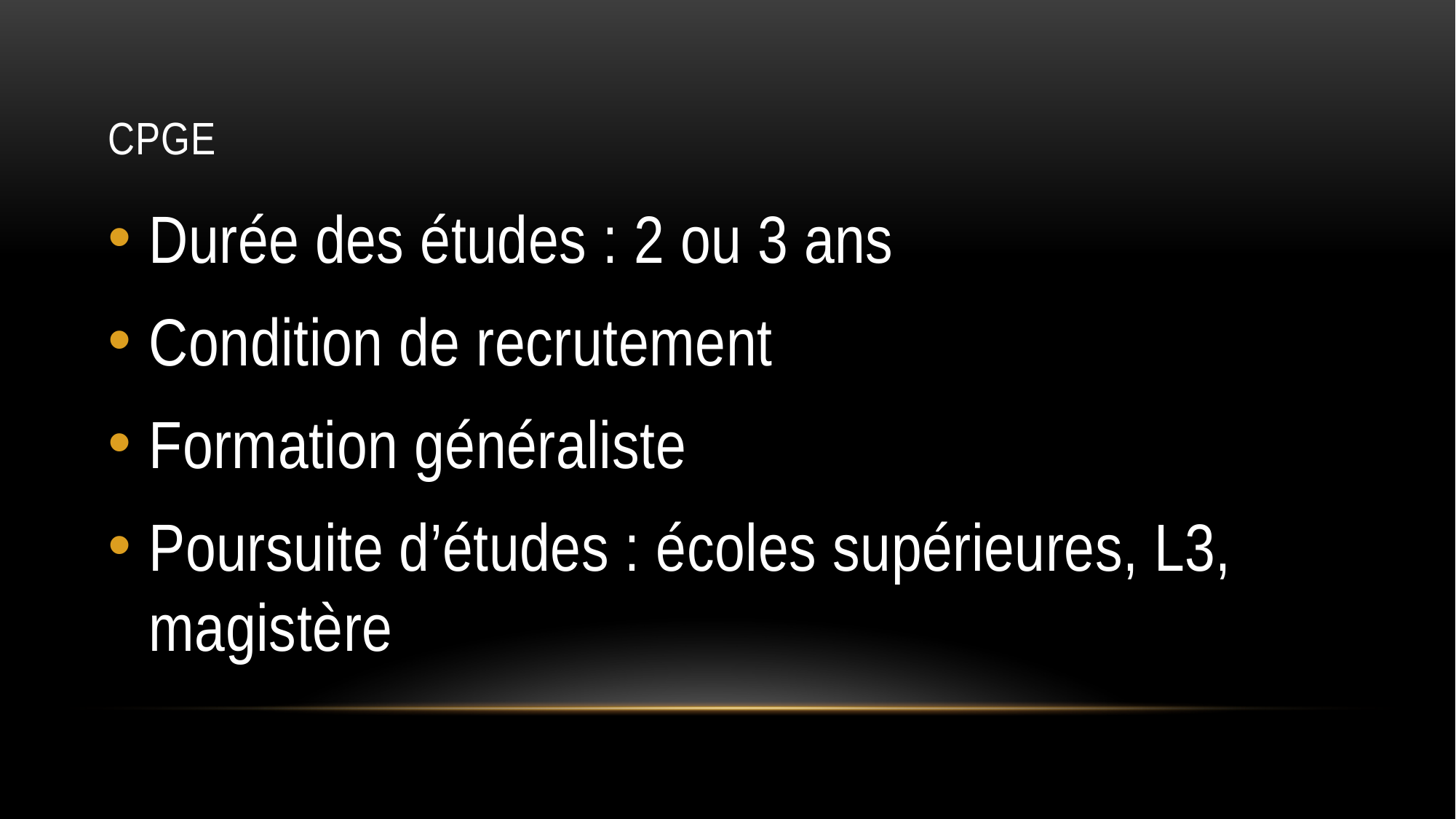

# CPGE
Durée des études : 2 ou 3 ans
Condition de recrutement
Formation généraliste
Poursuite d’études : écoles supérieures, L3, magistère